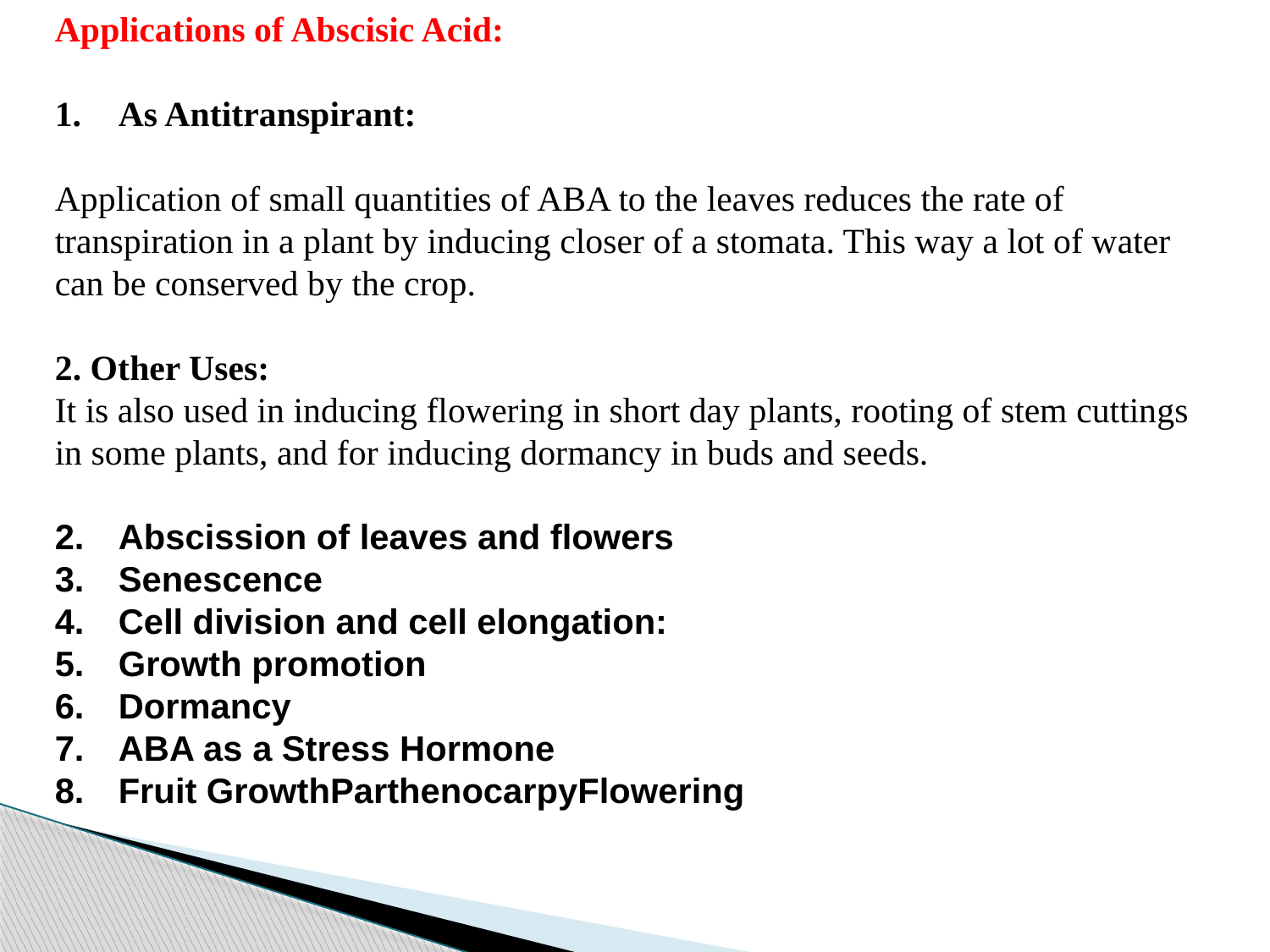

Applications of Abscisic Acid:

As Antitranspirant:

Application of small quantities of ABA to the leaves reduces the rate of transpiration in a plant by inducing closer of a stomata. This way a lot of water can be conserved by the crop.

2. Other Uses:
It is also used in inducing flowering in short day plants, rooting of stem cuttings in some plants, and for inducing dormancy in buds and seeds.

Abscission of leaves and flowers
Senescence
Cell division and cell elongation:
Growth promotion
Dormancy
ABA as a Stress Hormone
Fruit GrowthParthenocarpyFlowering